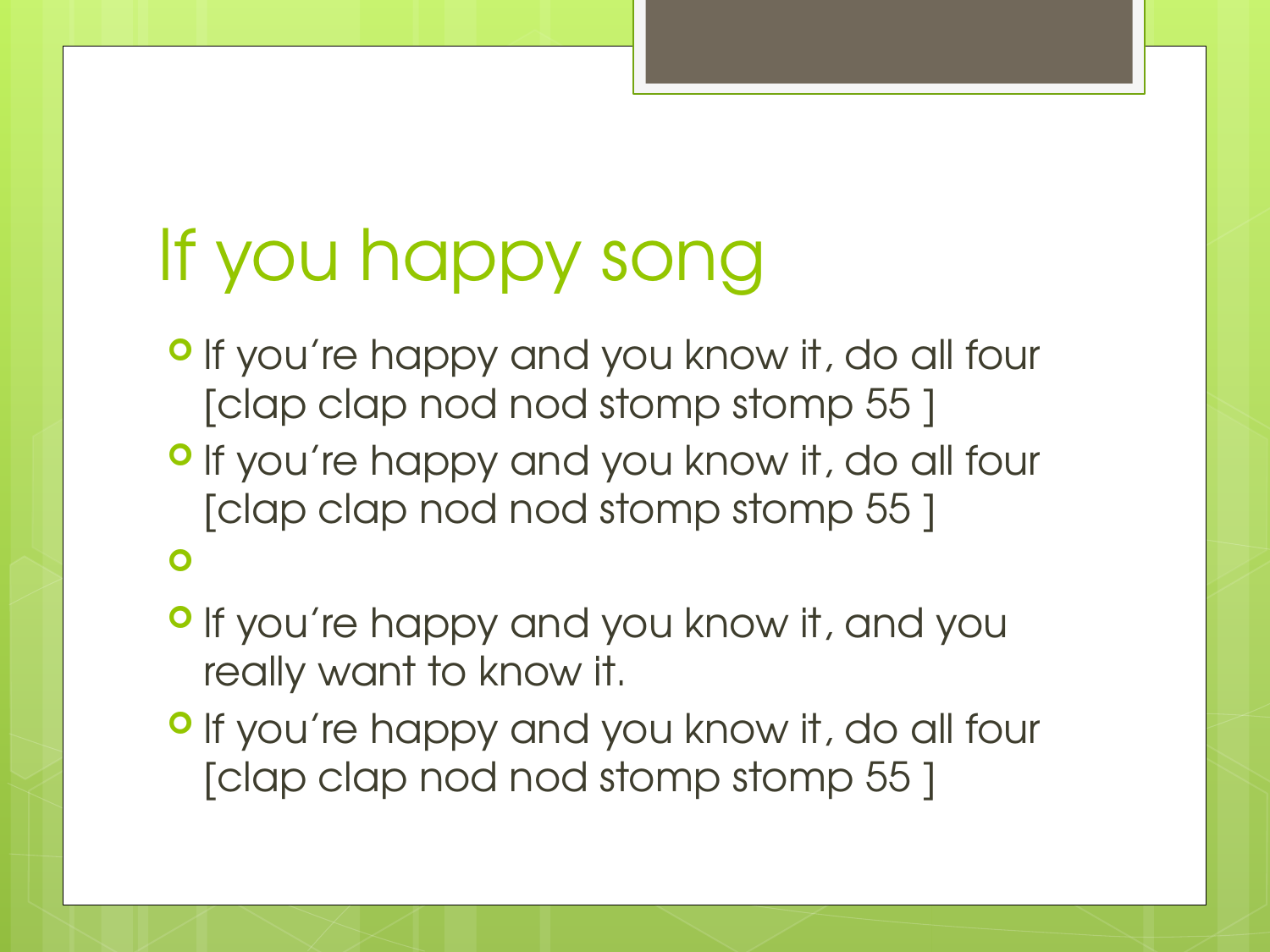

# If you happy song
If you’re happy and you know it, do all four [clap clap nod nod stomp stomp 55 ]
If you’re happy and you know it, do all four [clap clap nod nod stomp stomp 55 ]

If you’re happy and you know it, and you really want to know it.
If you’re happy and you know it, do all four [clap clap nod nod stomp stomp 55 ]